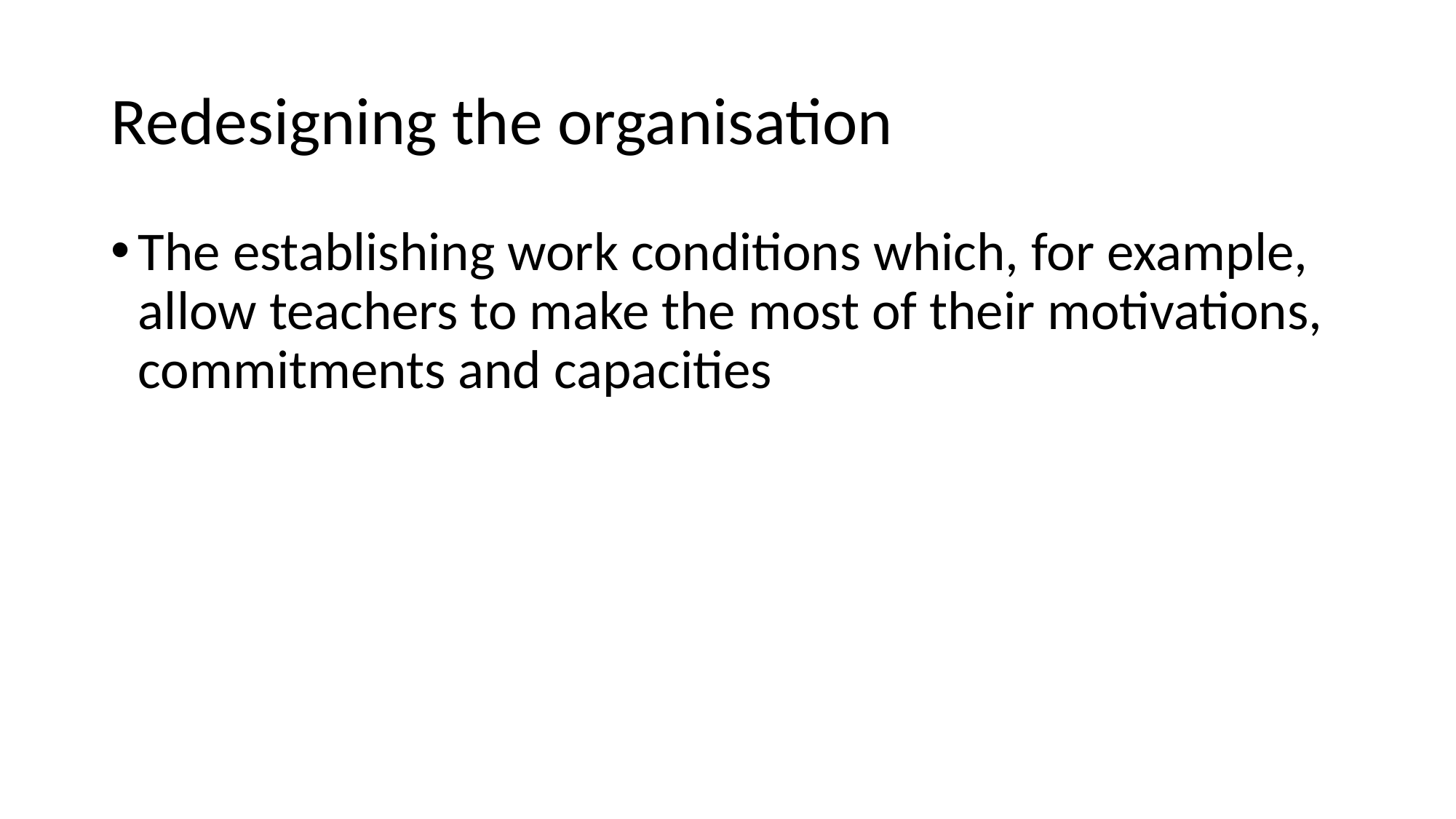

# Redesigning the organisation
The establishing work conditions which, for example, allow teachers to make the most of their motivations, commitments and capacities